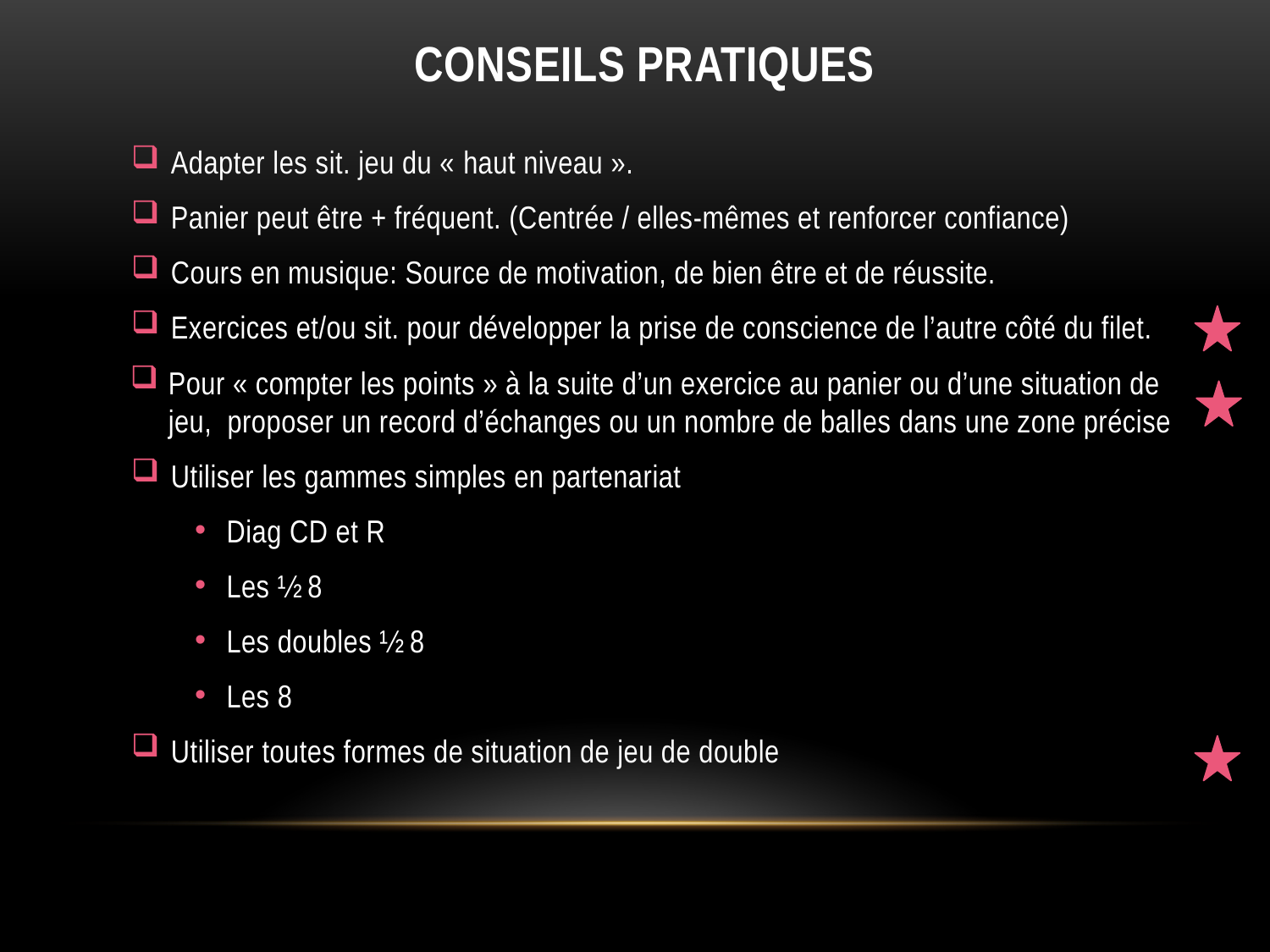

CONSEILS PRATIQUES

Adapter les sit. jeu du « haut niveau ».
Panier peut être + fréquent. (Centrée / elles-mêmes et renforcer confiance)
Cours en musique: Source de motivation, de bien être et de réussite.
Exercices et/ou sit. pour développer la prise de conscience de l’autre côté du filet.
Pour « compter les points » à la suite d’un exercice au panier ou d’une situation de jeu,  proposer un record d’échanges ou un nombre de balles dans une zone précise
Utiliser les gammes simples en partenariat
Diag CD et R
Les ½ 8
Les doubles ½ 8
Les 8
Utiliser toutes formes de situation de jeu de double